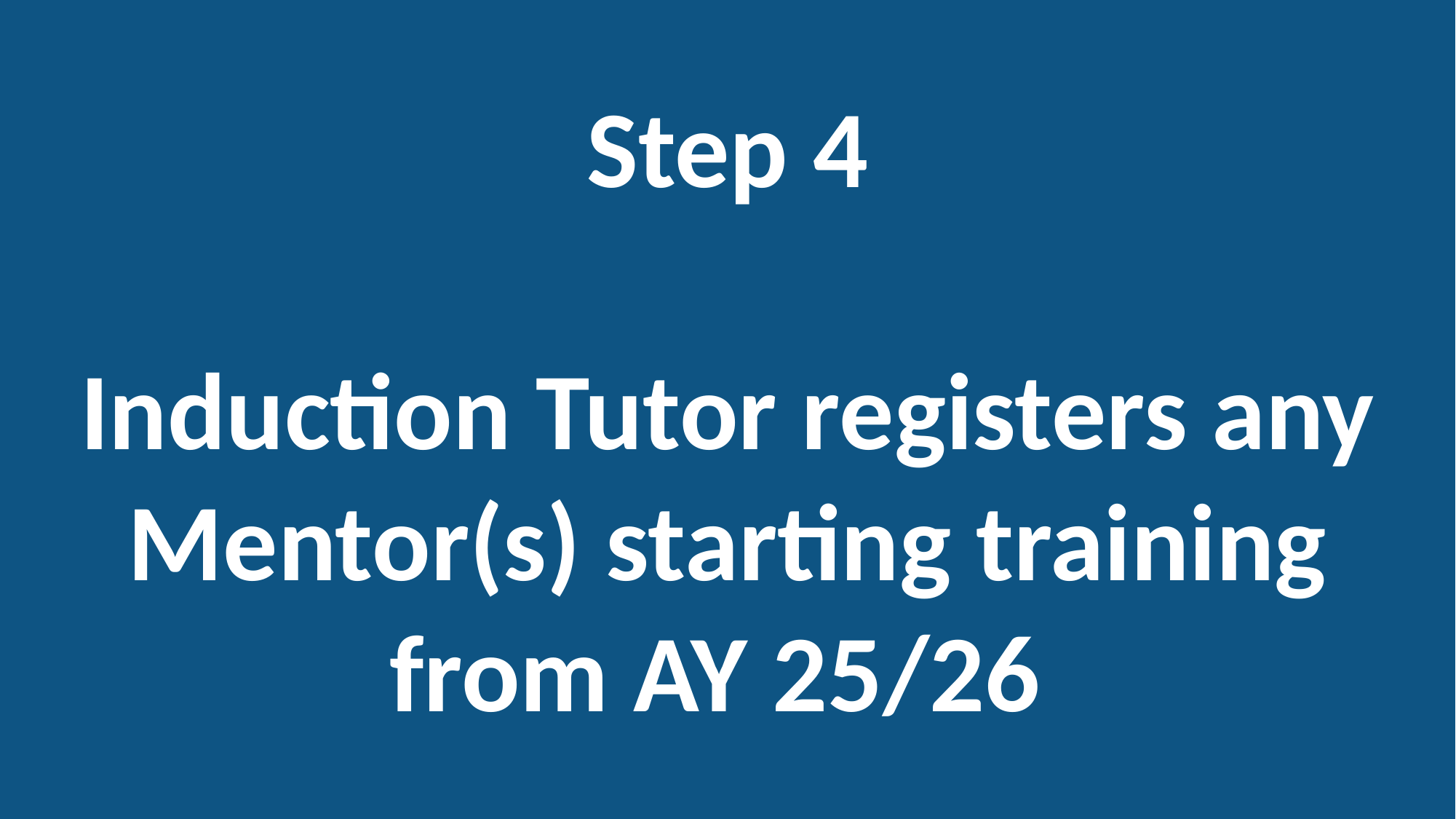

Step 4

Induction Tutor registers any Mentor(s) starting training from AY 25/26